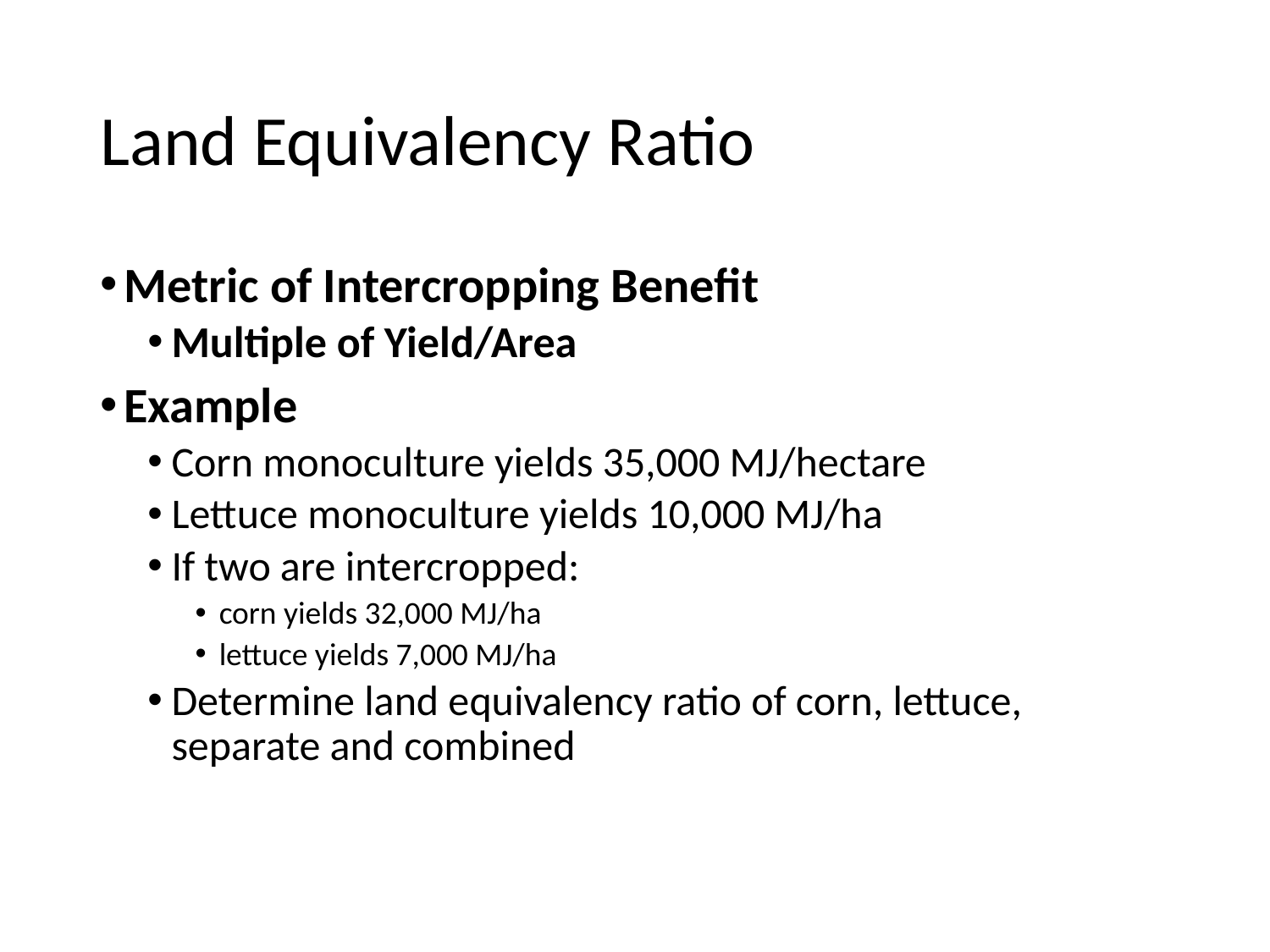

# Land Equivalency Ratio
Metric of Intercropping Benefit
Multiple of Yield/Area
Example
Corn monoculture yields 35,000 MJ/hectare
Lettuce monoculture yields 10,000 MJ/ha
If two are intercropped:
corn yields 32,000 MJ/ha
lettuce yields 7,000 MJ/ha
Determine land equivalency ratio of corn, lettuce, separate and combined